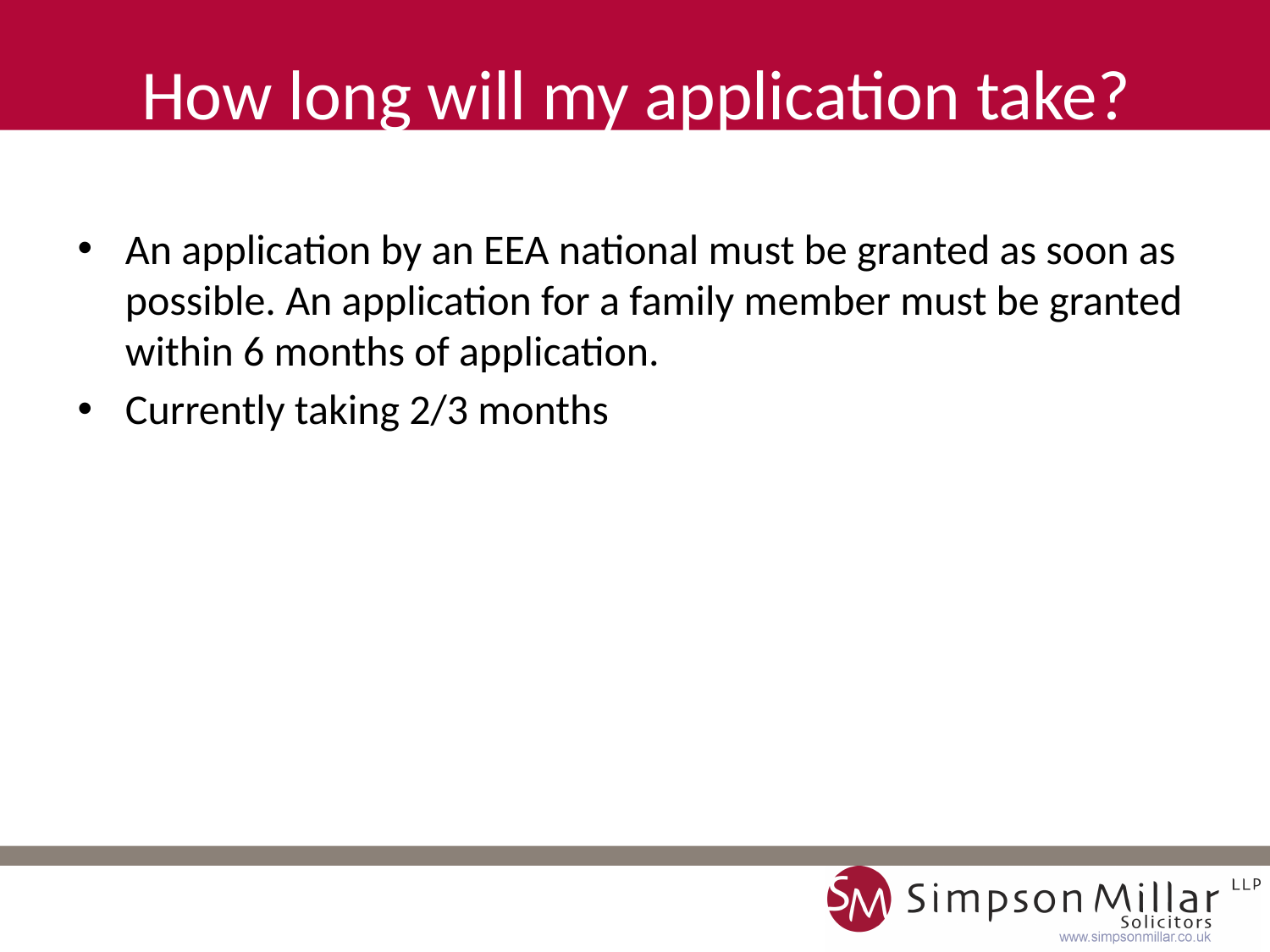

How long will my application take?

An application by an EEA national must be granted as soon as possible. An application for a family member must be granted within 6 months of application.
Currently taking 2/3 months